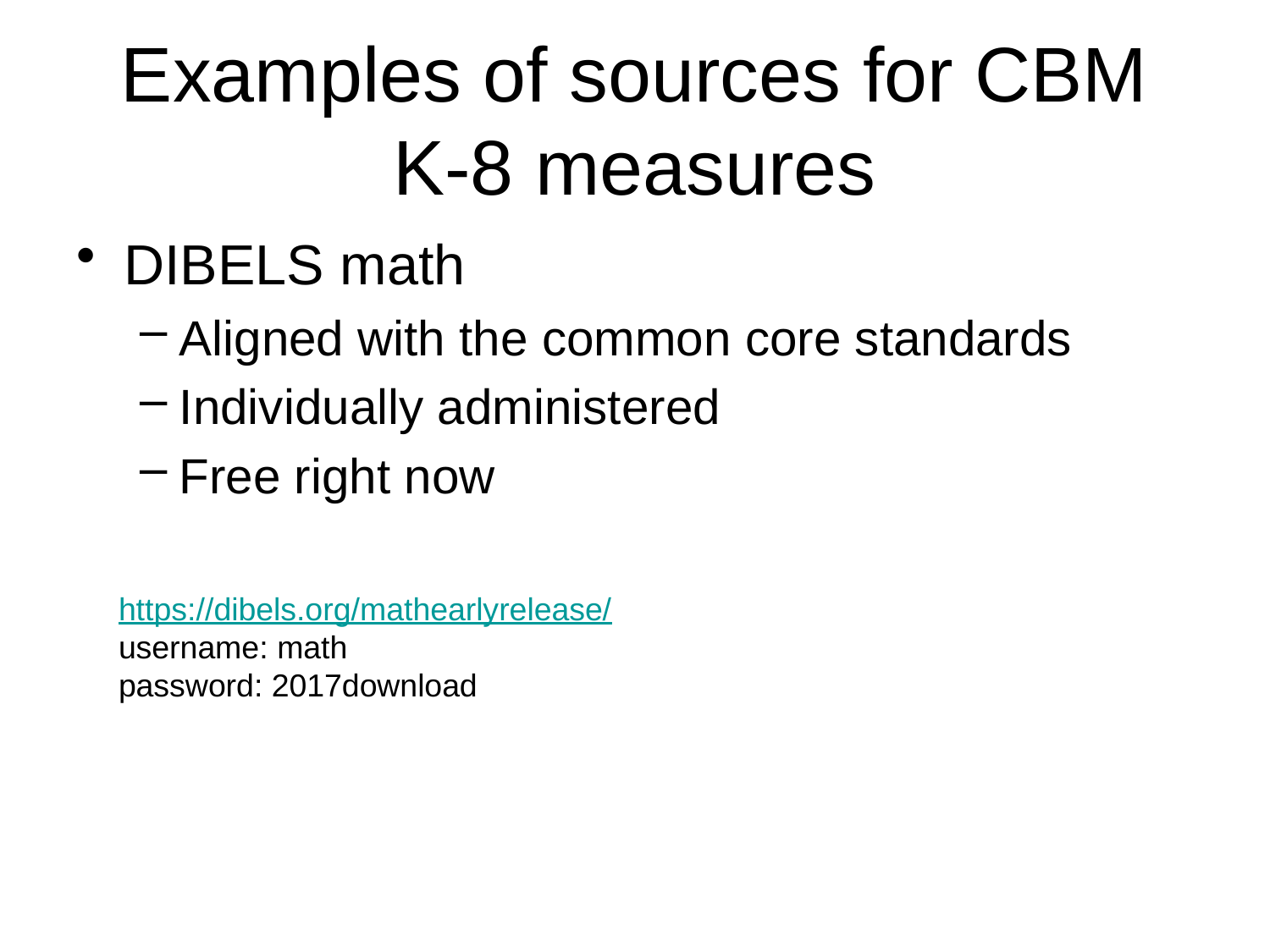

# Examples of sources for CBM K-8 measures
DIBELS math
Aligned with the common core standards
Individually administered
Free right now

https://dibels.org/mathearlyrelease/
username: math
password: 2017download